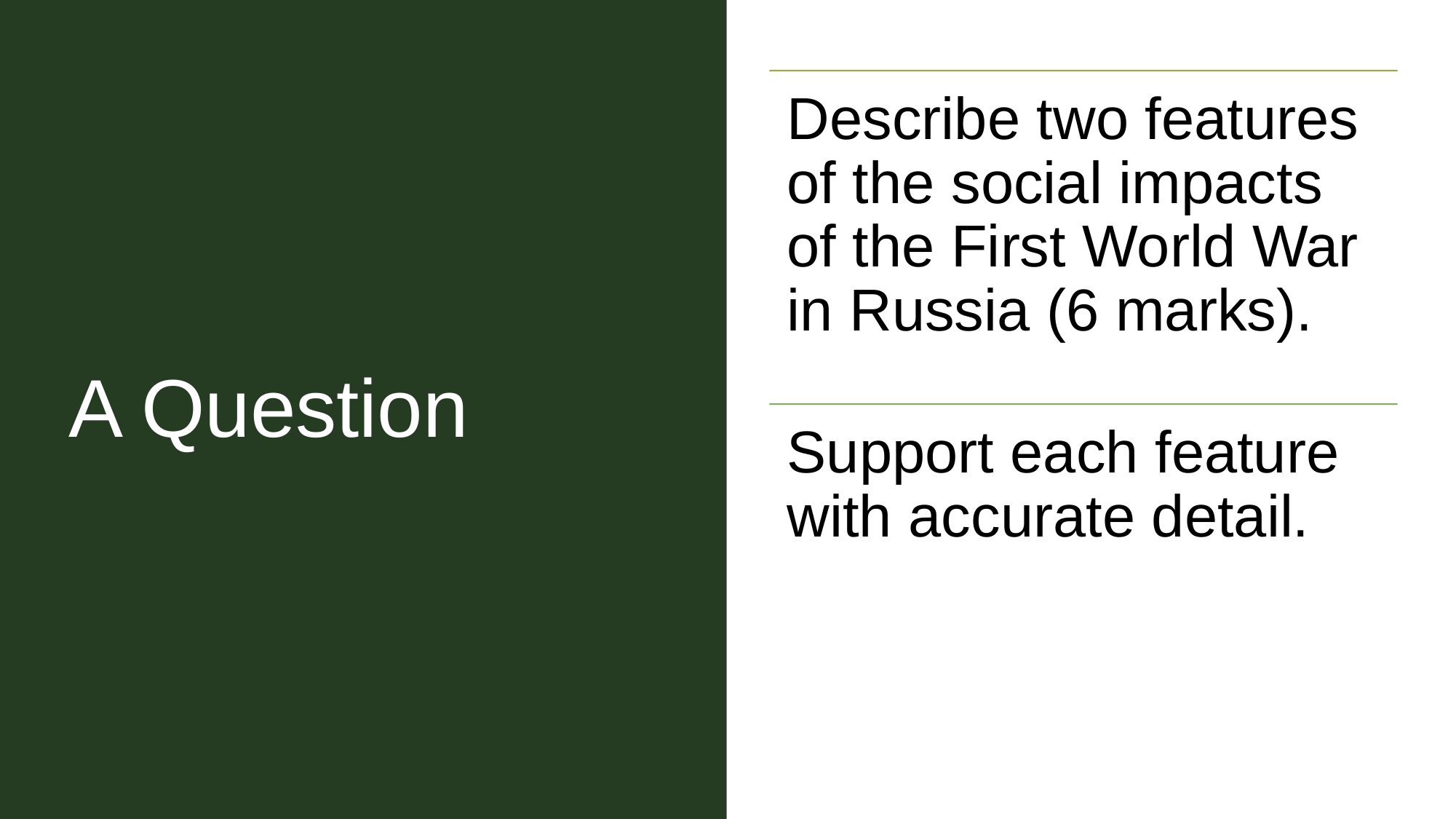

# A Question
Describe two features of the social impacts of the First World War in Russia (6 marks).
Support each feature with accurate detail.